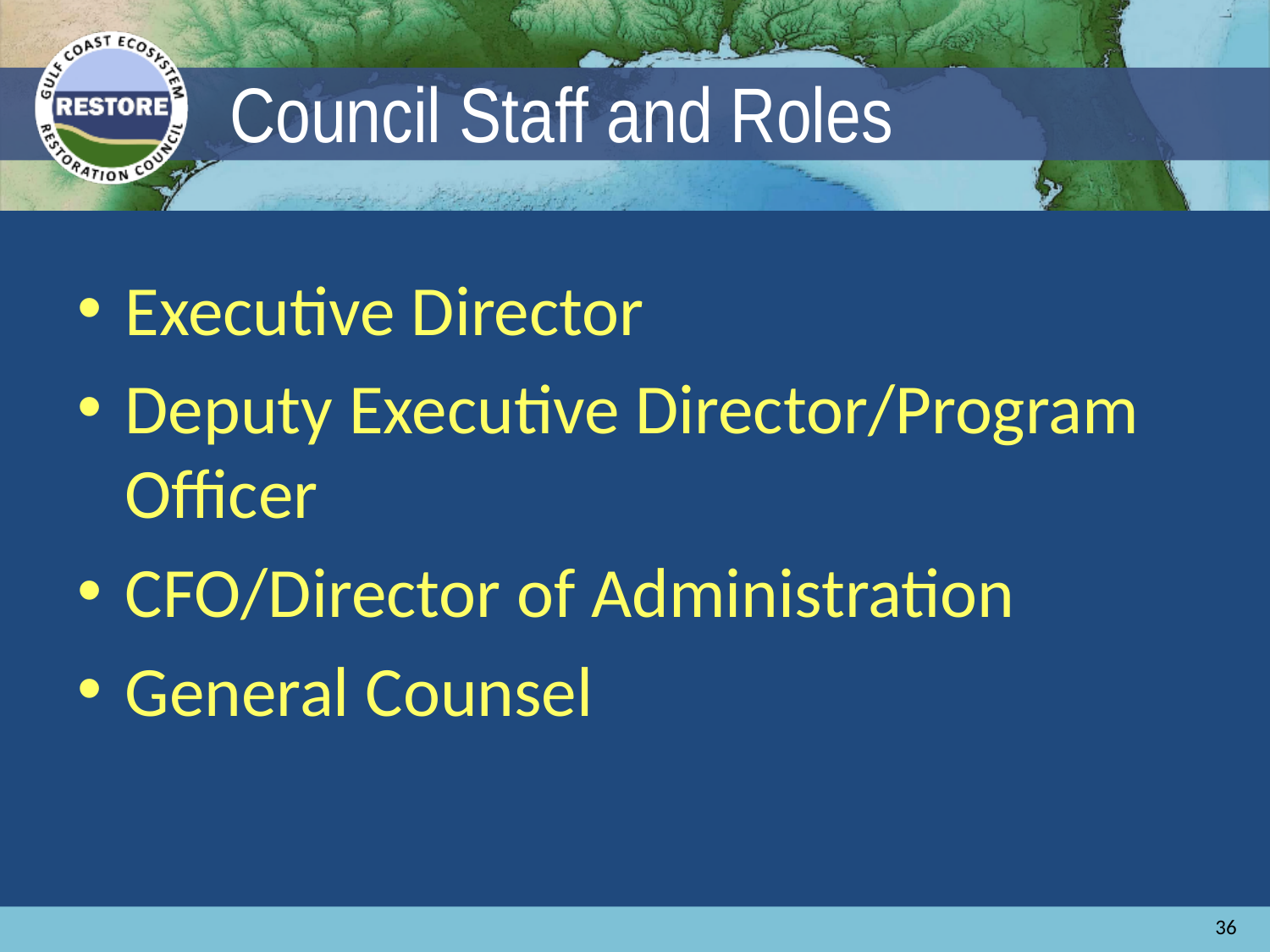

# Council Staff and Roles
Executive Director
Deputy Executive Director/Program Officer
CFO/Director of Administration
General Counsel
36